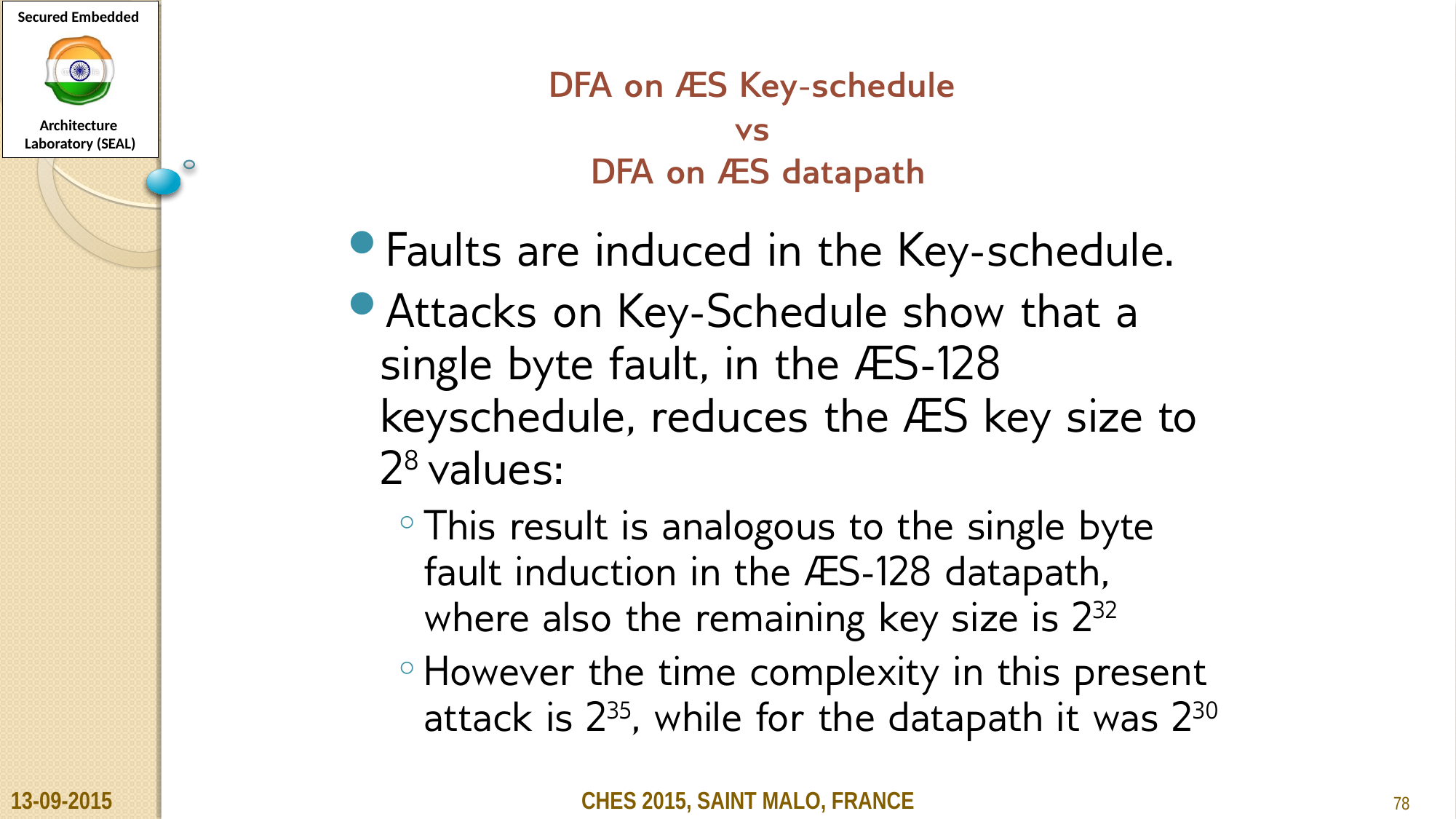

DFA on AES Key-schedule
vs
DFA on AES datapath
Faults are induced in the Key-schedule.
Attacks on Key-Schedule show that a single byte fault, in the AES-128 keyschedule, reduces the AES key size to 28 values:
This result is analogous to the single byte fault induction in the AES-128 datapath, where also the remaining key size is 232
However the time complexity in this present attack is 235, while for the datapath it was 230